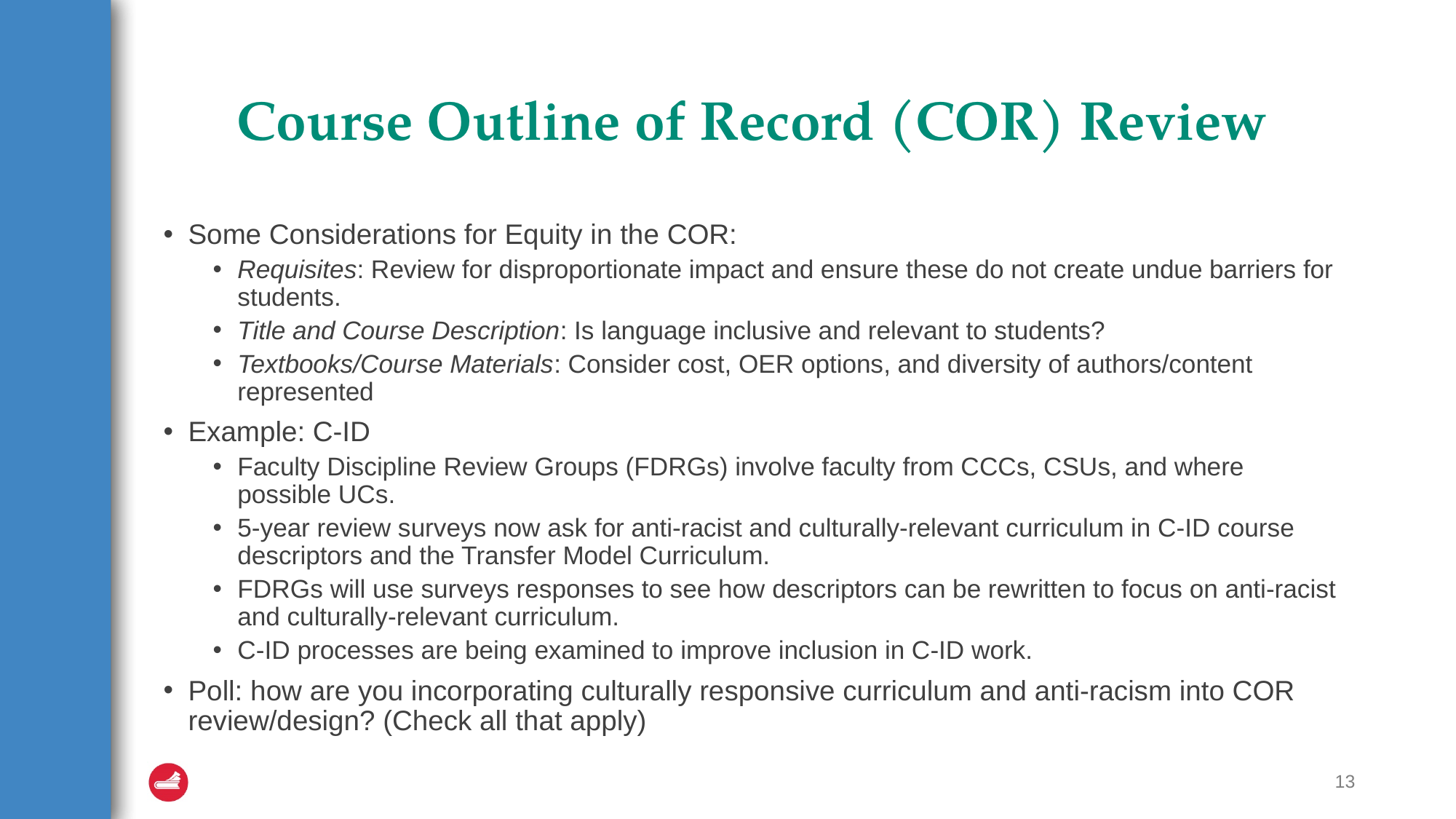

# Course Outline of Record (COR) Review
Some Considerations for Equity in the COR:
Requisites: Review for disproportionate impact and ensure these do not create undue barriers for students.
Title and Course Description: Is language inclusive and relevant to students?
Textbooks/Course Materials: Consider cost, OER options, and diversity of authors/content represented
Example: C-ID
Faculty Discipline Review Groups (FDRGs) involve faculty from CCCs, CSUs, and where possible UCs.
5-year review surveys now ask for anti-racist and culturally-relevant curriculum in C-ID course descriptors and the Transfer Model Curriculum.
FDRGs will use surveys responses to see how descriptors can be rewritten to focus on anti-racist and culturally-relevant curriculum.
C-ID processes are being examined to improve inclusion in C-ID work.
Poll: how are you incorporating culturally responsive curriculum and anti-racism into COR review/design? (Check all that apply)
13